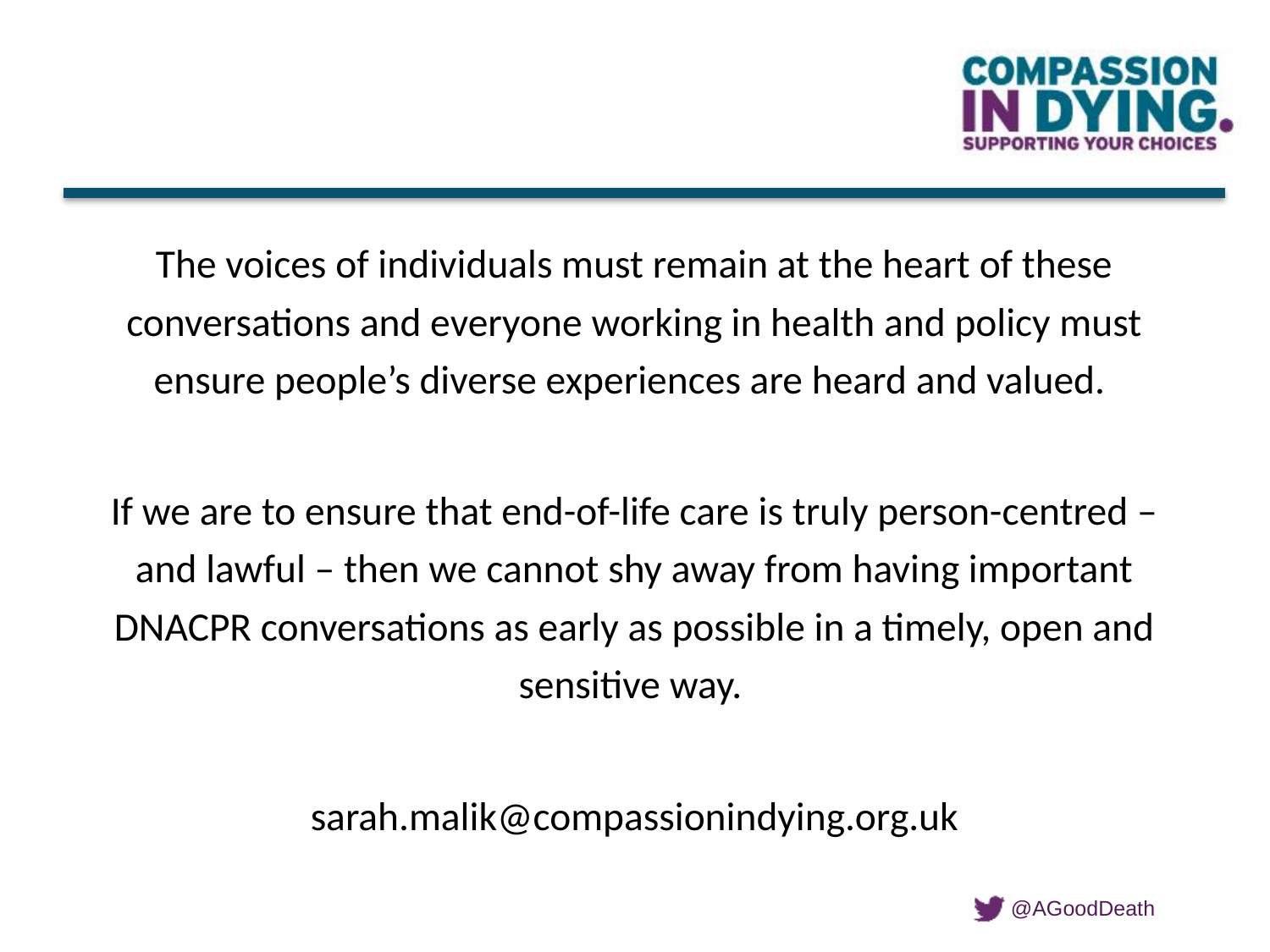

The voices of individuals must remain at the heart of these conversations and everyone working in health and policy must ensure people’s diverse experiences are heard and valued.

If we are to ensure that end-of-life care is truly person-centred – and lawful – then we cannot shy away from having important DNACPR conversations as early as possible in a timely, open and sensitive way.

sarah.malik@compassionindying.org.uk